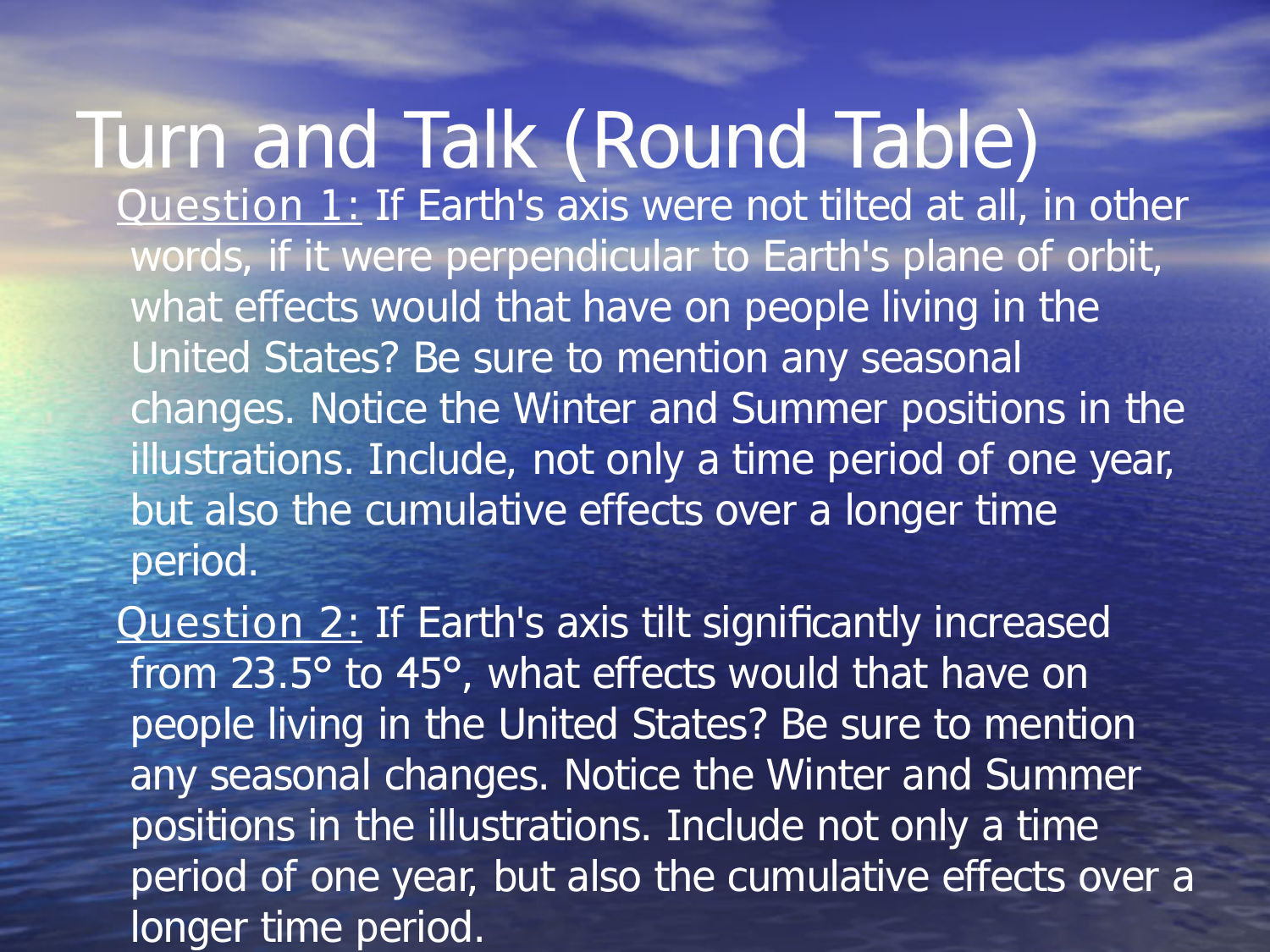

# Turn and Talk (Round Table)
Question 1: If Earth's axis were not tilted at all, in other words, if it were perpendicular to Earth's plane of orbit, what effects would that have on people living in the United States? Be sure to mention any seasonal changes. Notice the Winter and Summer positions in the illustrations. Include, not only a time period of one year, but also the cumulative effects over a longer time period.
Question 2: If Earth's axis tilt significantly increased from 23.5° to 45°, what effects would that have on people living in the United States? Be sure to mention any seasonal changes. Notice the Winter and Summer positions in the illustrations. Include not only a time period of one year, but also the cumulative effects over a longer time period.